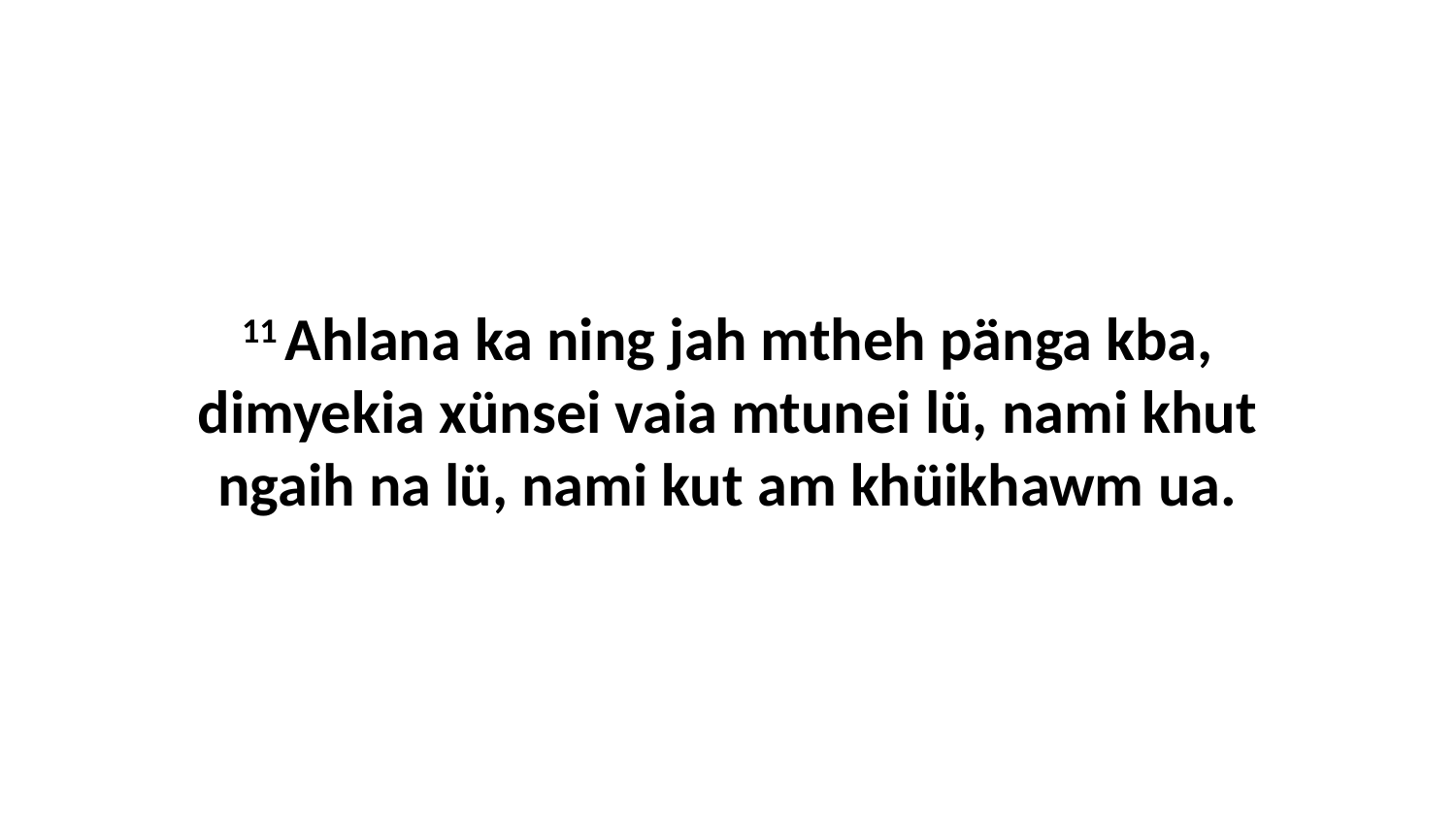

11 Ahlana ka ning jah mtheh pänga kba, dimyekia xünsei vaia mtunei lü, nami khut ngaih na lü, nami kut am khüikhawm ua.